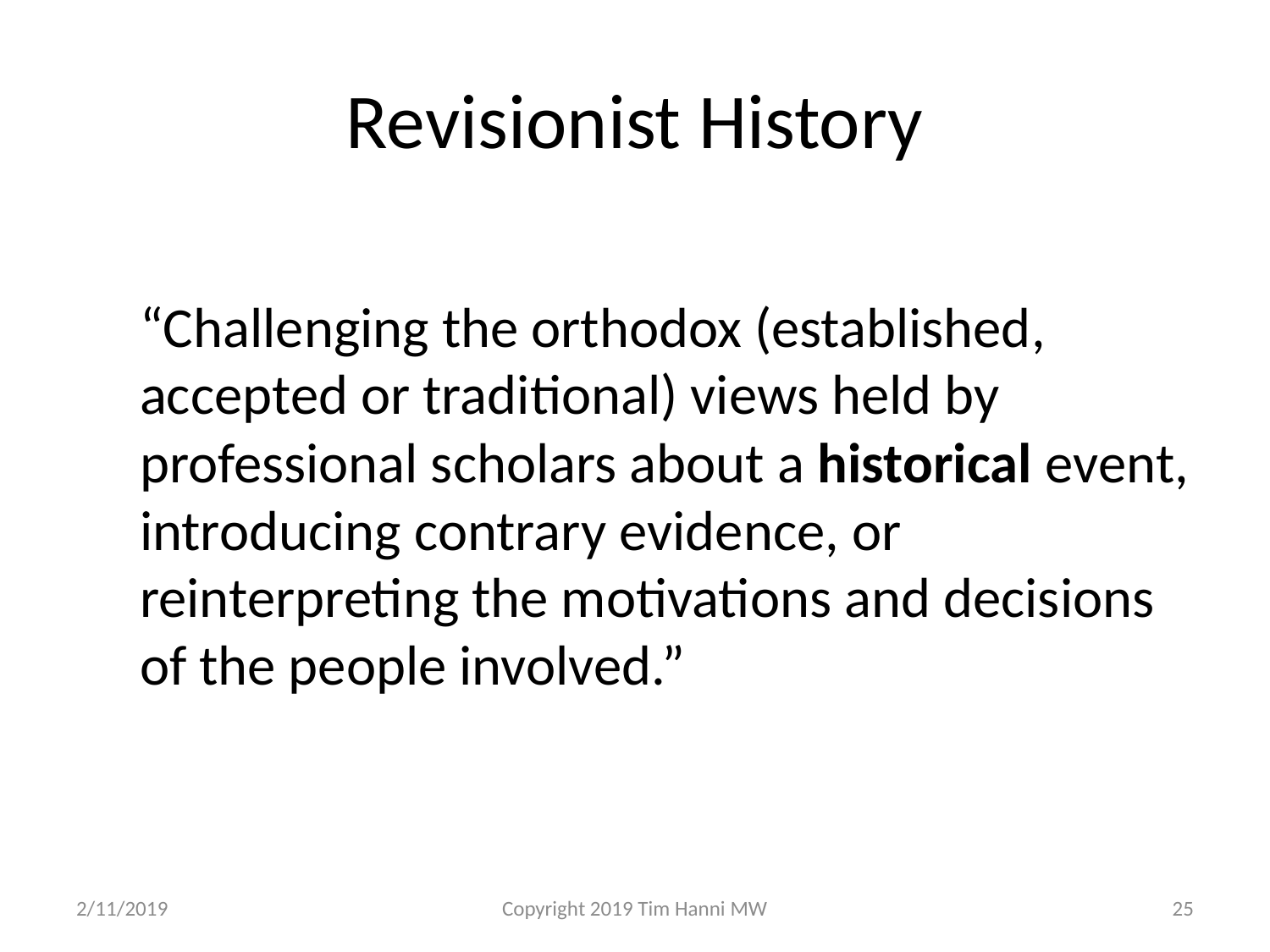

# Revisionist History

“Challenging the orthodox (established, accepted or traditional) views held by professional scholars about a historical event, introducing contrary evidence, or reinterpreting the motivations and decisions of the people involved.”

2/11/2019
Copyright 2019 Tim Hanni MW
25